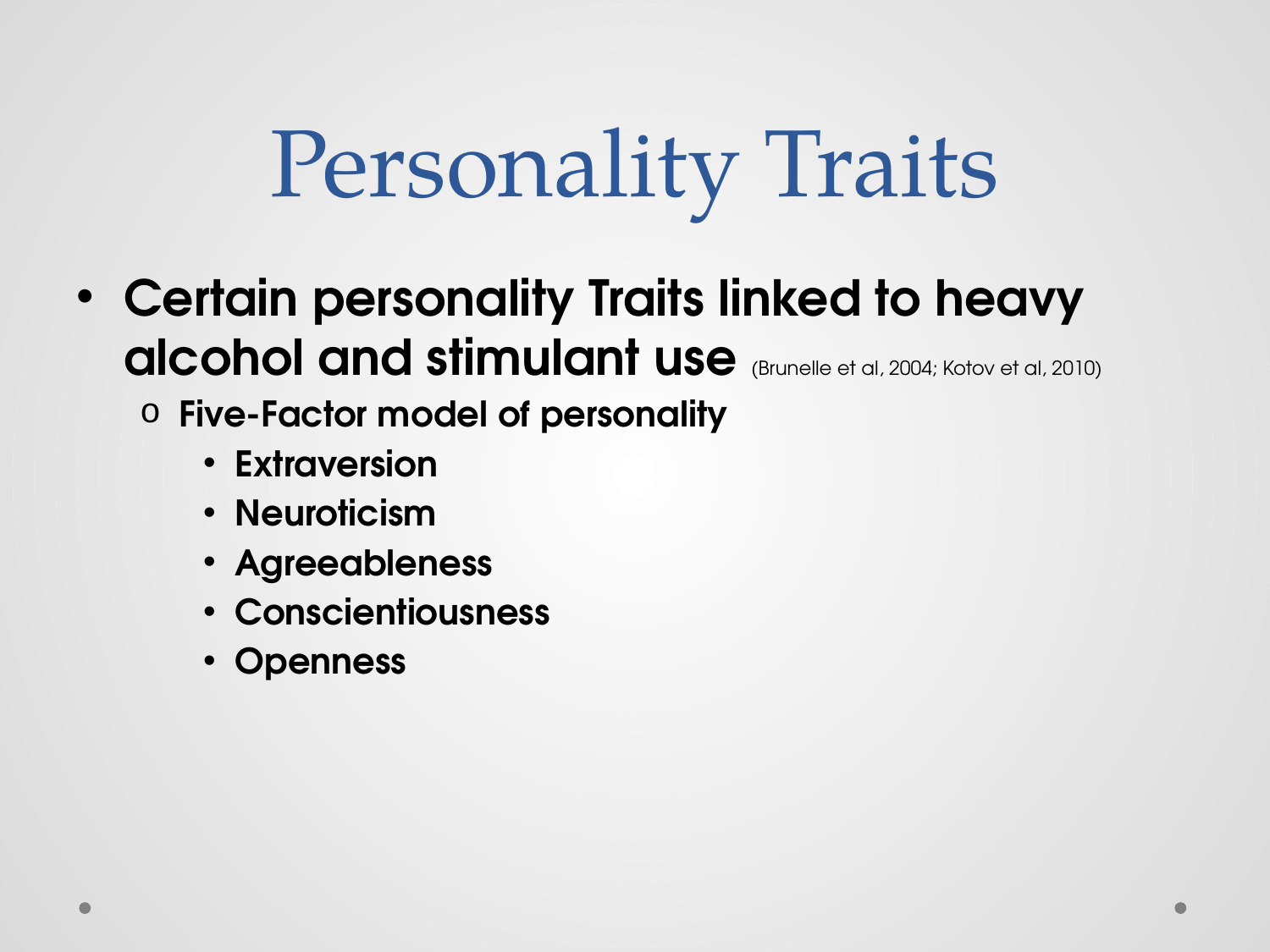

# Personality Traits
Certain personality Traits linked to heavy alcohol and stimulant use (Brunelle et al, 2004; Kotov et al, 2010)
Five-Factor model of personality
Extraversion
Neuroticism
Agreeableness
Conscientiousness
Openness